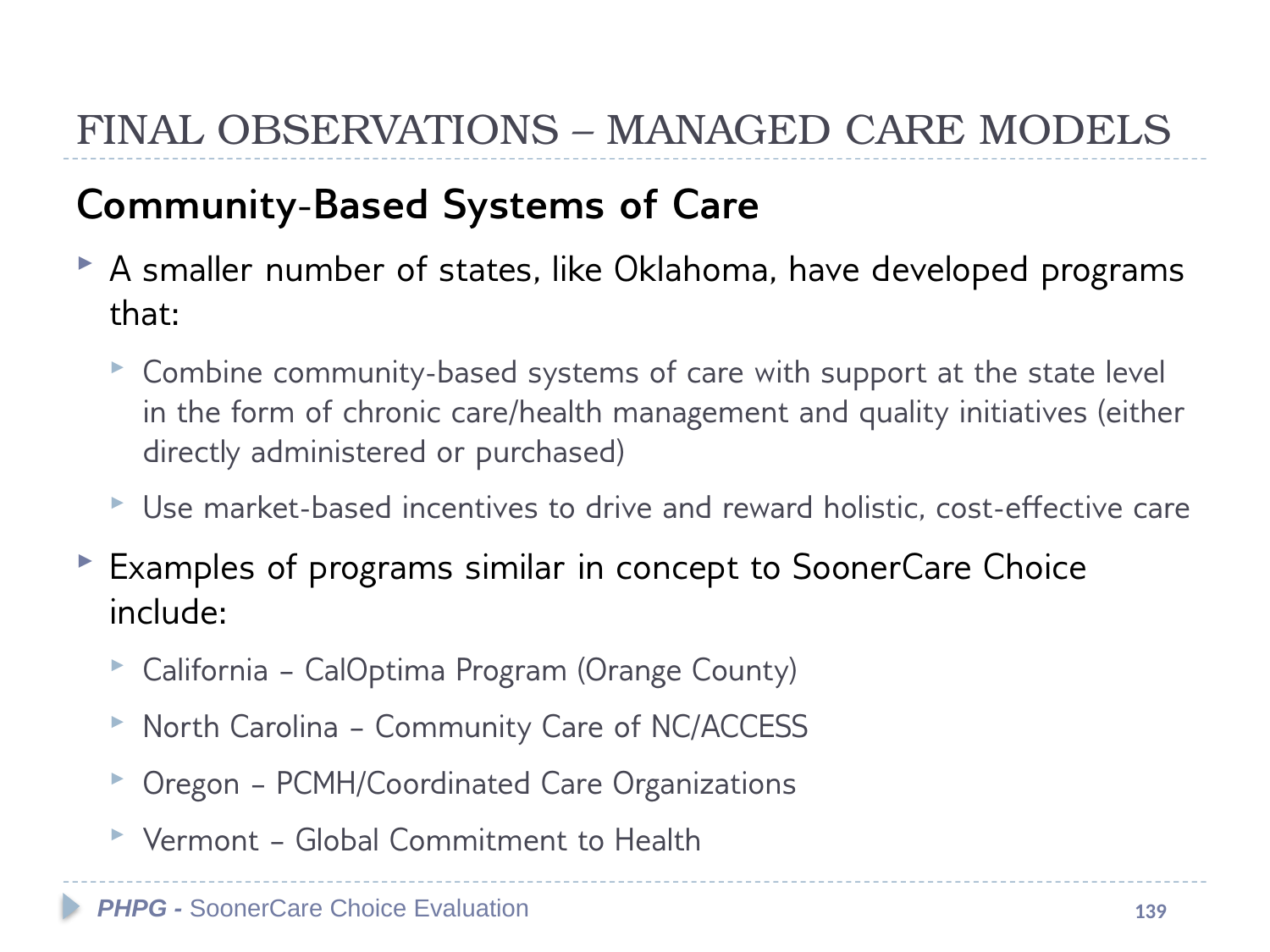

# FINAL OBSERVATIONS – MANAGED CARE MODELS
Community-Based Systems of Care
A smaller number of states, like Oklahoma, have developed programs that:
Combine community-based systems of care with support at the state level in the form of chronic care/health management and quality initiatives (either directly administered or purchased)
Use market-based incentives to drive and reward holistic, cost-effective care
Examples of programs similar in concept to SoonerCare Choice include:
California – CalOptima Program (Orange County)
North Carolina – Community Care of NC/ACCESS
Oregon – PCMH/Coordinated Care Organizations
Vermont – Global Commitment to Health

PHPG - SoonerCare Choice Evaluation
139